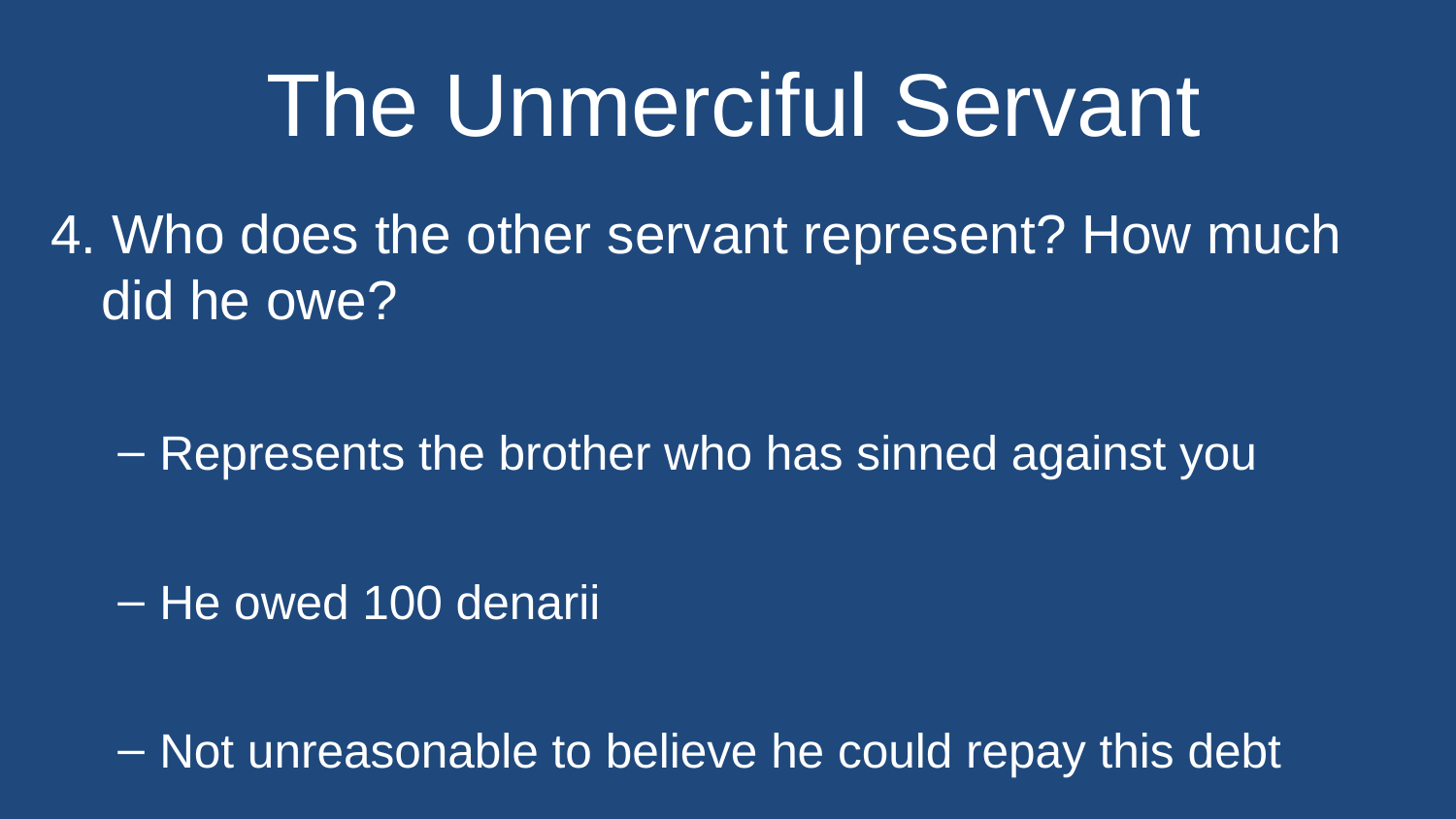

# The Unmerciful Servant
4. Who does the other servant represent? How much did he owe?

Represents the brother who has sinned against you

He owed 100 denarii

Not unreasonable to believe he could repay this debt